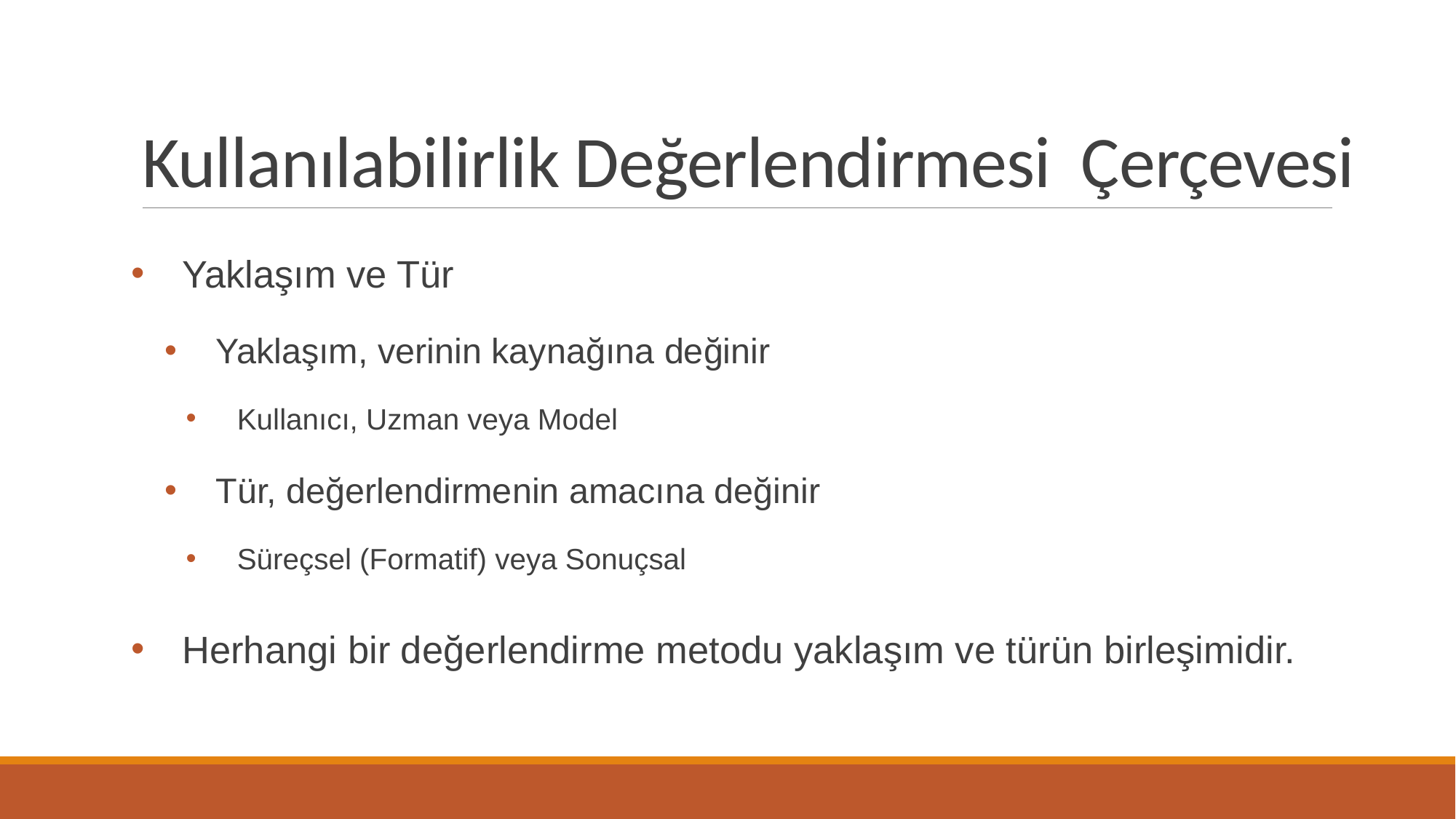

# Kullanılabilirlik Değerlendirmesi  Çerçevesi
Yaklaşım ve Tür
Yaklaşım, verinin kaynağına değinir
Kullanıcı, Uzman veya Model
Tür, değerlendirmenin amacına değinir
Süreçsel (Formatif) veya Sonuçsal
Herhangi bir değerlendirme metodu yaklaşım ve türün birleşimidir.